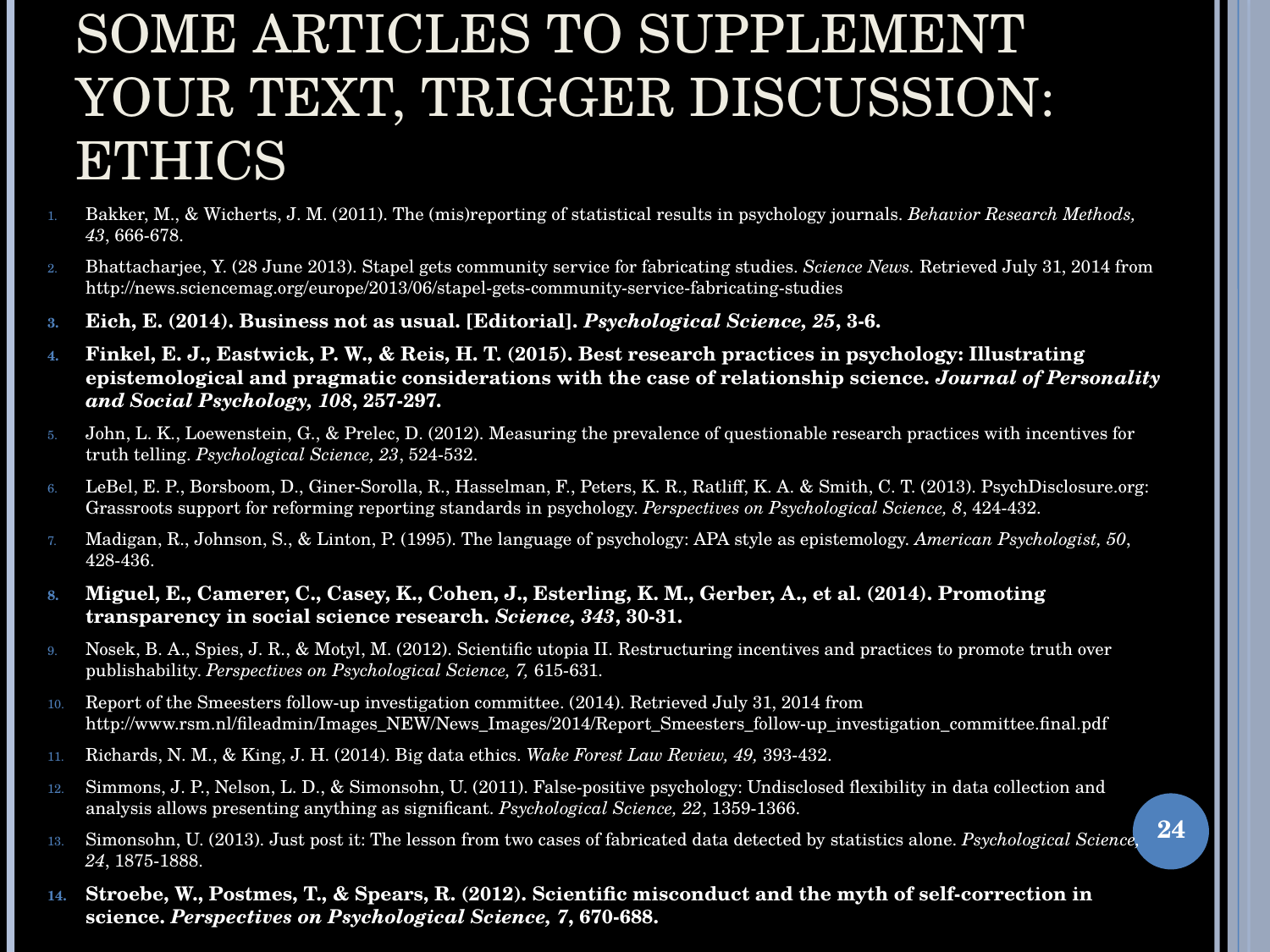

# Some Articles to Supplement Your Text, Trigger Discussion: Ethics
Bakker, M., & Wicherts, J. M. (2011). The (mis)reporting of statistical results in psychology journals. Behavior Research Methods, 43, 666-678.
Bhattacharjee, Y. (28 June 2013). Stapel gets community service for fabricating studies. Science News. Retrieved July 31, 2014 from http://news.sciencemag.org/europe/2013/06/stapel-gets-community-service-fabricating-studies
Eich, E. (2014). Business not as usual. [Editorial]. Psychological Science, 25, 3-6.
Finkel, E. J., Eastwick, P. W., & Reis, H. T. (2015). Best research practices in psychology: Illustrating epistemological and pragmatic considerations with the case of relationship science. Journal of Personality and Social Psychology, 108, 257-297.
John, L. K., Loewenstein, G., & Prelec, D. (2012). Measuring the prevalence of questionable research practices with incentives for truth telling. Psychological Science, 23, 524-532.
LeBel, E. P., Borsboom, D., Giner-Sorolla, R., Hasselman, F., Peters, K. R., Ratliff, K. A. & Smith, C. T. (2013). PsychDisclosure.org: Grassroots support for reforming reporting standards in psychology. Perspectives on Psychological Science, 8, 424-432.
Madigan, R., Johnson, S., & Linton, P. (1995). The language of psychology: APA style as epistemology. American Psychologist, 50, 428-436.
Miguel, E., Camerer, C., Casey, K., Cohen, J., Esterling, K. M., Gerber, A., et al. (2014). Promoting transparency in social science research. Science, 343, 30-31.
Nosek, B. A., Spies, J. R., & Motyl, M. (2012). Scientific utopia II. Restructuring incentives and practices to promote truth over publishability. Perspectives on Psychological Science, 7, 615-631.
Report of the Smeesters follow-up investigation committee. (2014). Retrieved July 31, 2014 from http://www.rsm.nl/fileadmin/Images_NEW/News_Images/2014/Report_Smeesters_follow-up_investigation_committee.final.pdf
Richards, N. M., & King, J. H. (2014). Big data ethics. Wake Forest Law Review, 49, 393-432.
Simmons, J. P., Nelson, L. D., & Simonsohn, U. (2011). False-positive psychology: Undisclosed flexibility in data collection and analysis allows presenting anything as significant. Psychological Science, 22, 1359-1366.
Simonsohn, U. (2013). Just post it: The lesson from two cases of fabricated data detected by statistics alone. Psychological Science, 24, 1875-1888.
Stroebe, W., Postmes, T., & Spears, R. (2012). Scientific misconduct and the myth of self-correction in science. Perspectives on Psychological Science, 7, 670-688.

24